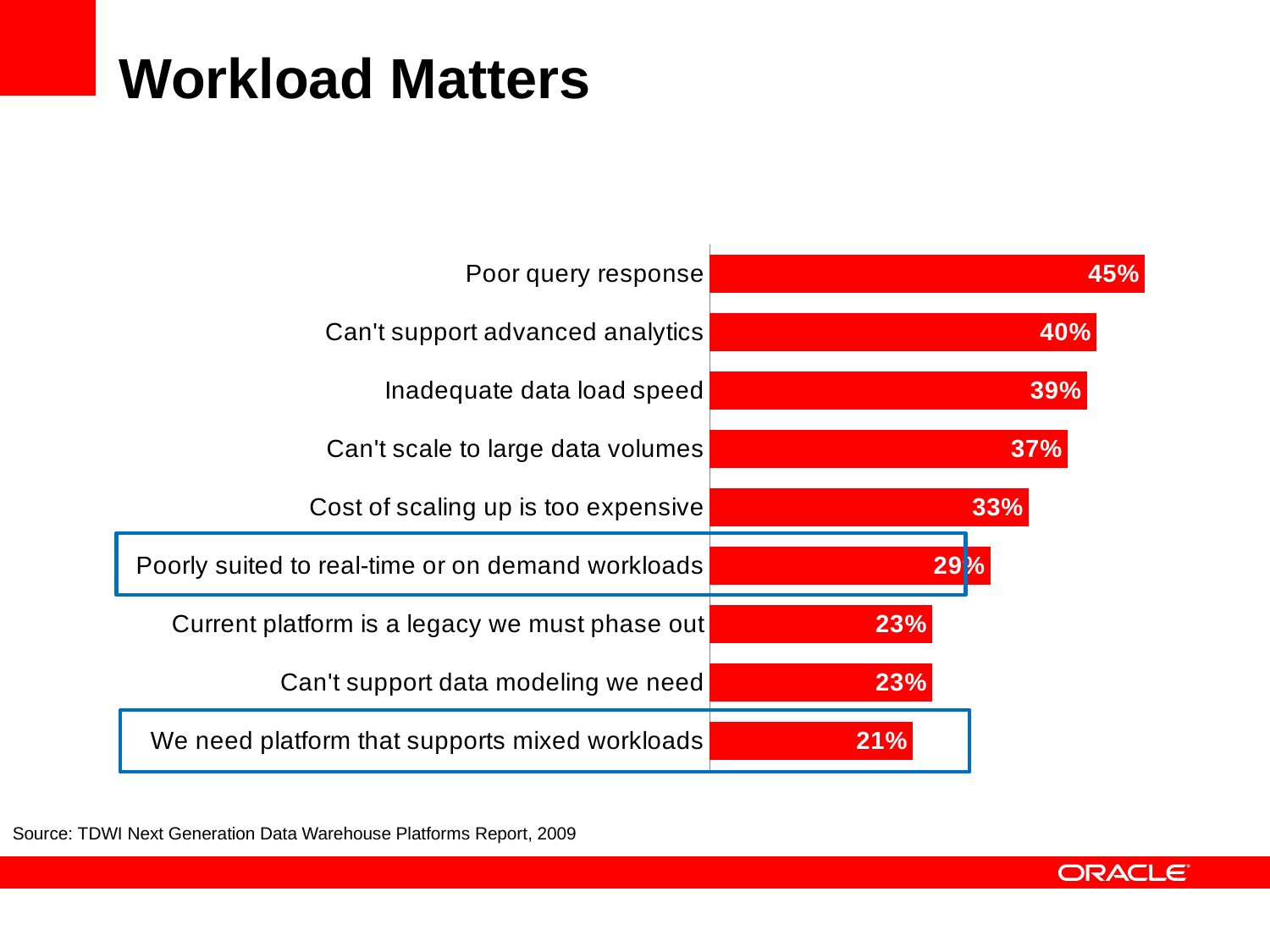

Workload Matters

### Chart

| Category | 20% |
|---|---|
| We need platform that supports mixed workloads | 0.21000000000000021 |
| Can't support data modeling we need | 0.23 |
| Current platform is a legacy we must phase out | 0.23 |
| Poorly suited to real-time or on demand workloads | 0.2900000000000003 |
| Cost of scaling up is too expensive | 0.33000000000000324 |
| Can't scale to large data volumes | 0.3700000000000004 |
| Inadequate data load speed | 0.39000000000000223 |
| Can't support advanced analytics | 0.4 |
| Poor query response | 0.45 |

Source: TDWI Next Generation Data Warehouse Platforms Report, 2009